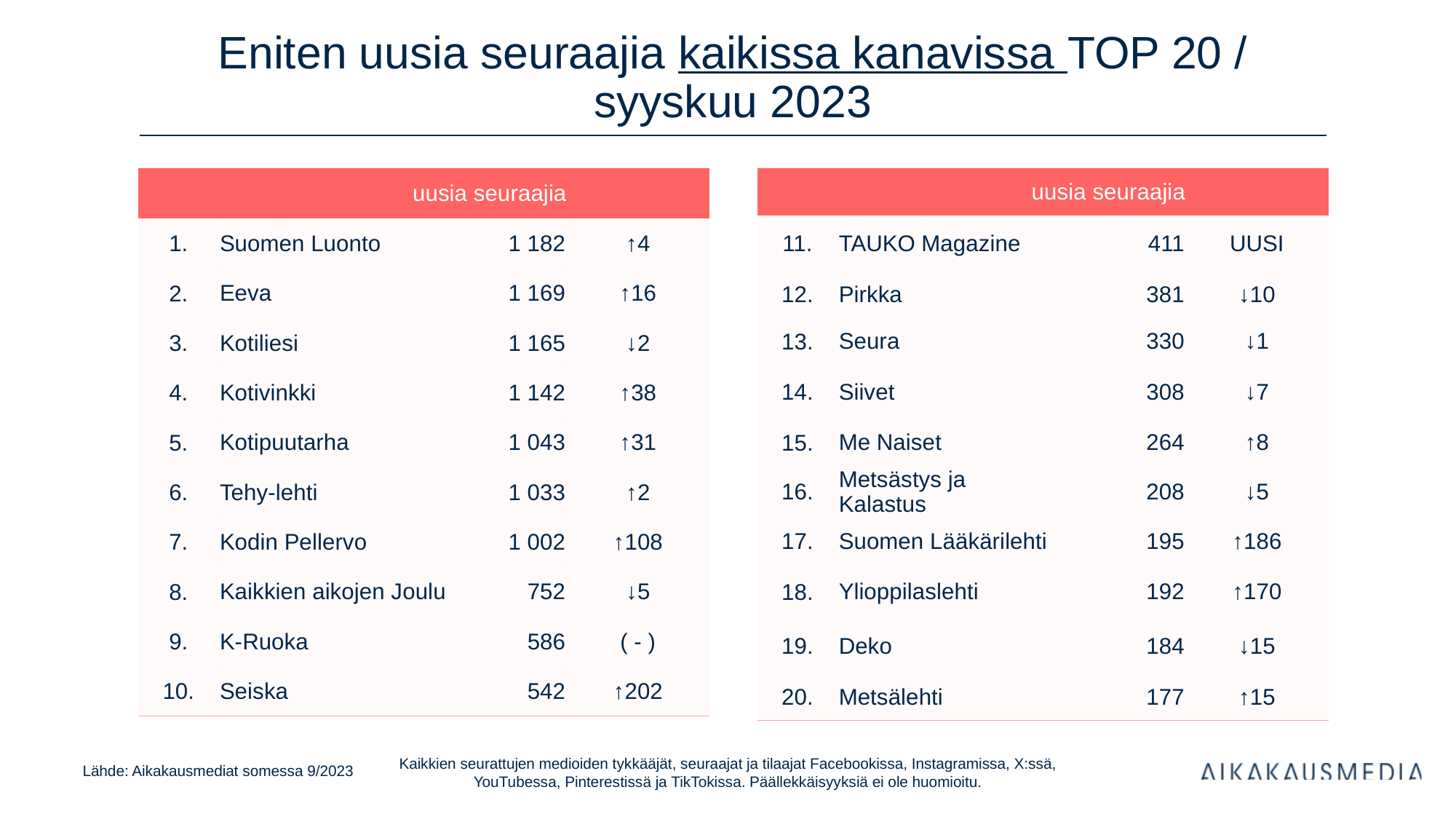

# Eniten uusia seuraajia kaikissa kanavissa TOP 20 / syyskuu 2023
| uusia seuraajia |  | uusia seuraajia |  |
| --- | --- | --- | --- |
| 1. | Suomen Luonto | 1 182 | ↑4 |
| 2. | Eeva | 1 169 | ↑16 |
| 3. | Kotiliesi | 1 165 | ↓2 |
| 4. | Kotivinkki | 1 142 | ↑38 |
| 5. | Kotipuutarha | 1 043 | ↑31 |
| 6. | Tehy-lehti | 1 033 | ↑2 |
| 7. | Kodin Pellervo | 1 002 | ↑108 |
| 8. | Kaikkien aikojen Joulu | 752 | ↓5 |
| 9. | K-Ruoka | 586 | ( - ) |
| 10. | Seiska | 542 | ↑202 |
| uusia seuraajia |  | uusia seuraajia |  |
| --- | --- | --- | --- |
| 11. | TAUKO Magazine | 411 | UUSI |
| 12. | Pirkka | 381 | ↓10 |
| 13. | Seura | 330 | ↓1 |
| 14. | Siivet | 308 | ↓7 |
| 15. | Me Naiset | 264 | ↑8 |
| 16. | Metsästys ja Kalastus | 208 | ↓5 |
| 17. | Suomen Lääkärilehti | 195 | ↑186 |
| 18. | Ylioppilaslehti | 192 | ↑170 |
| 19. | Deko | 184 | ↓15 |
| 20. | Metsälehti | 177 | ↑15 |
Kaikkien seurattujen medioiden tykkääjät, seuraajat ja tilaajat Facebookissa, Instagramissa, X:ssä, YouTubessa, Pinterestissä ja TikTokissa. Päällekkäisyyksiä ei ole huomioitu.